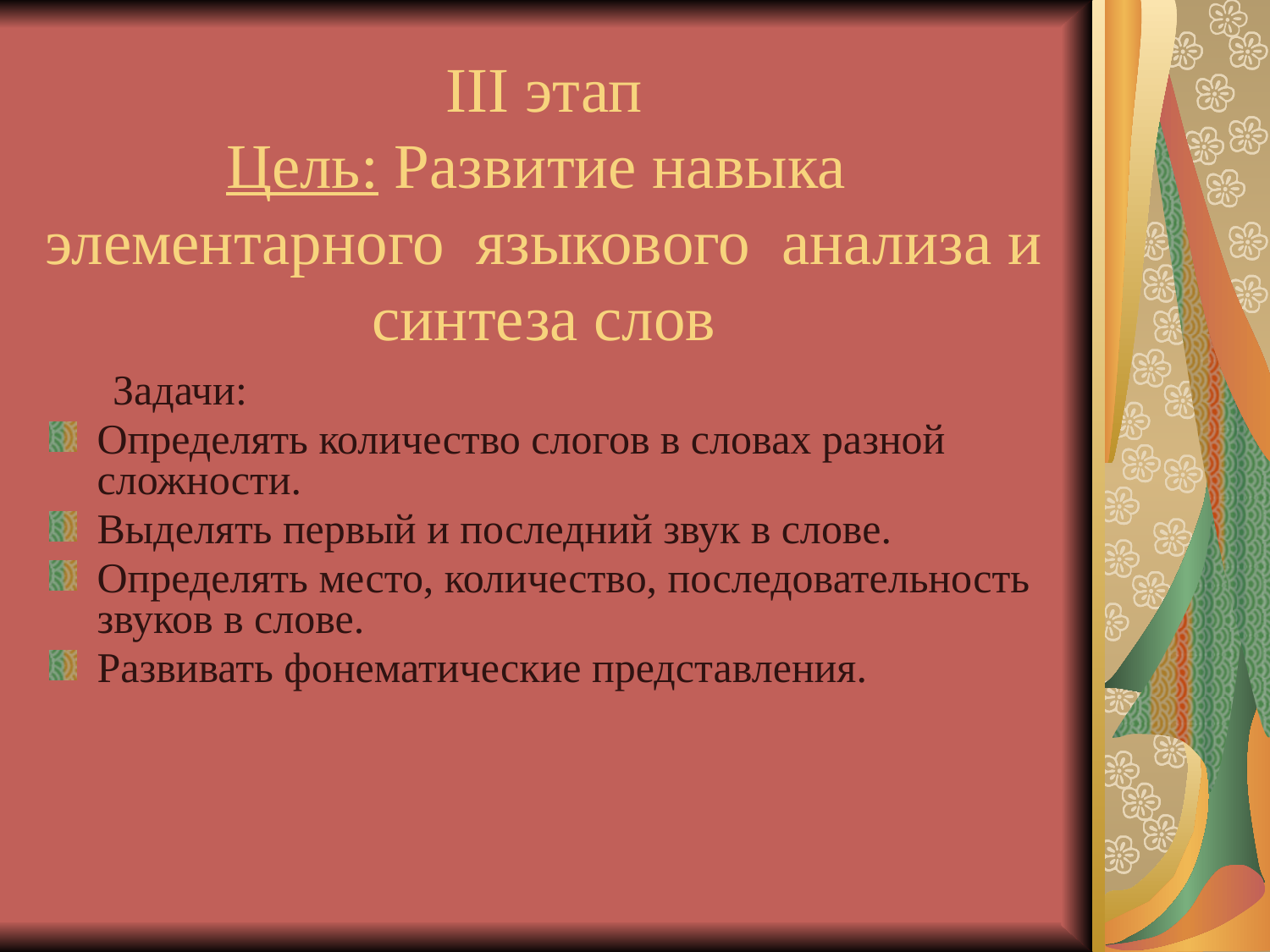

# III этап Цель: Развитие навыка  элементарного  языкового  анализа и синтеза слов
      Задачи:
Определять количество слогов в словах разной сложности.
Выделять первый и последний звук в слове.
Определять место, количество, последовательность звуков в слове.
Развивать фонематические представления.